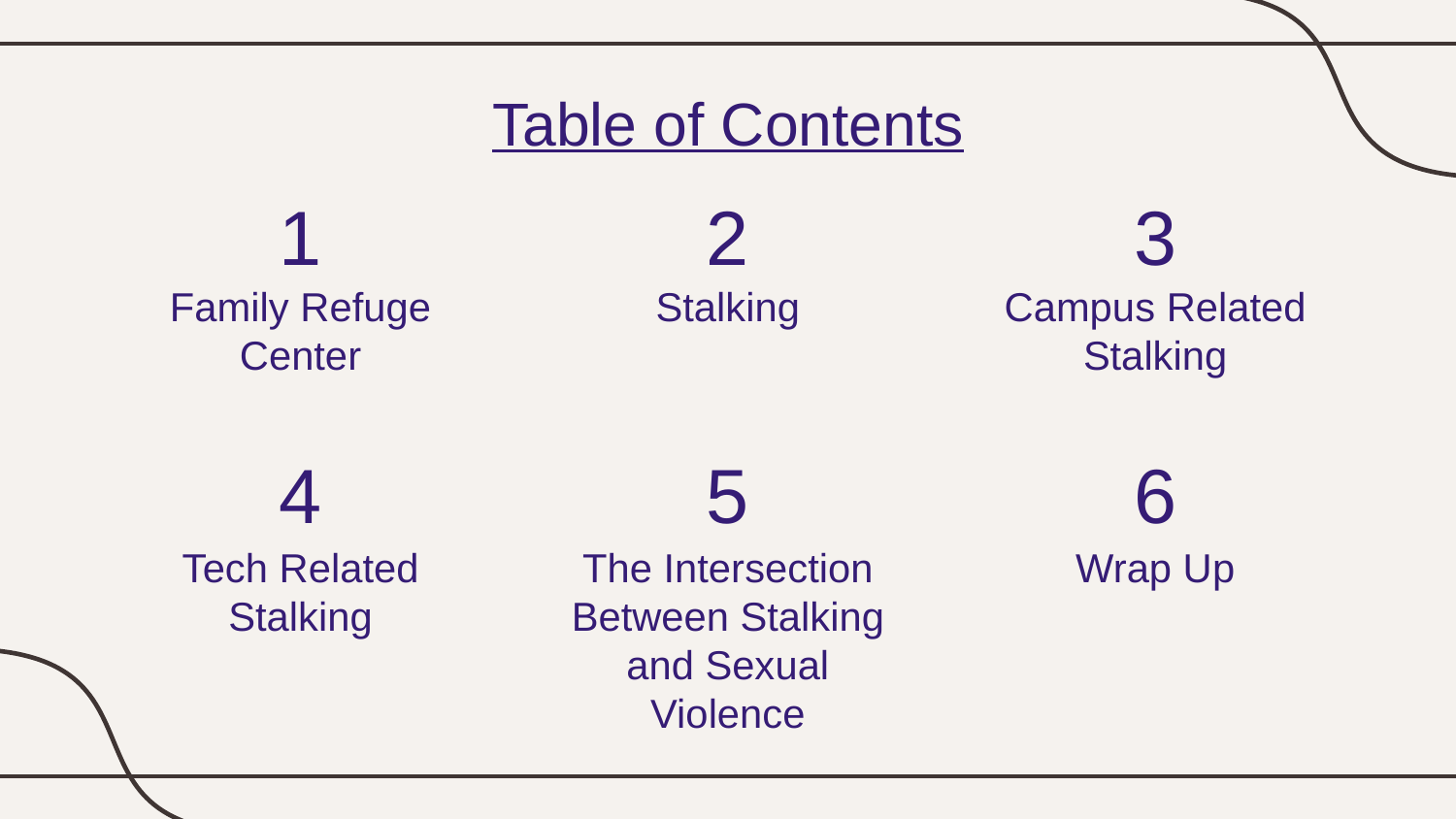

Table of Contents
1
2
3
# Family Refuge Center
Stalking
Campus Related Stalking
4
5
6
Tech Related Stalking
The Intersection Between Stalking and Sexual Violence
Wrap Up